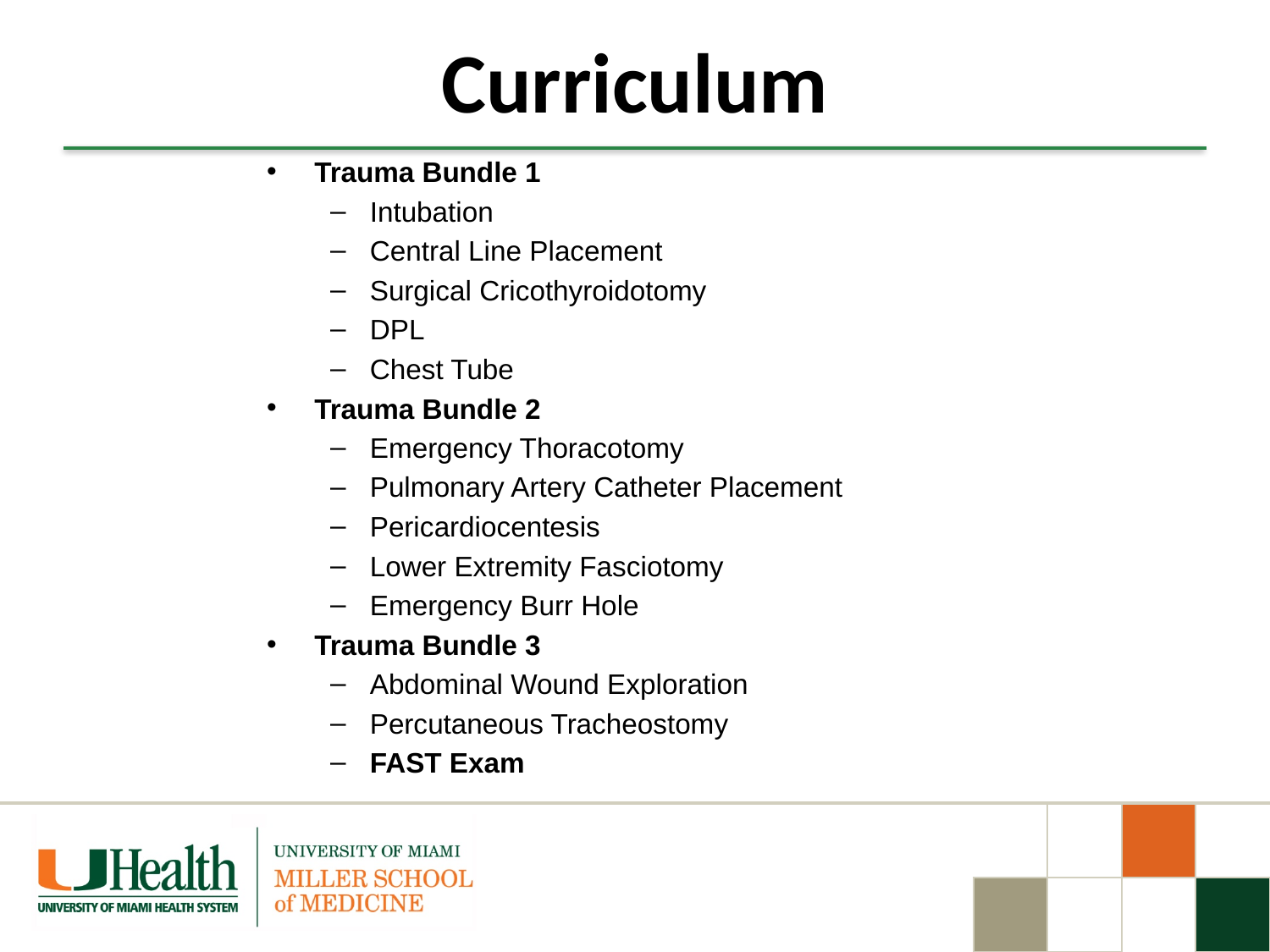

# Curriculum
Trauma Bundle 1
Intubation
Central Line Placement
Surgical Cricothyroidotomy
DPL
Chest Tube
Trauma Bundle 2
Emergency Thoracotomy
Pulmonary Artery Catheter Placement
Pericardiocentesis
Lower Extremity Fasciotomy
Emergency Burr Hole
Trauma Bundle 3
Abdominal Wound Exploration
Percutaneous Tracheostomy
FAST Exam